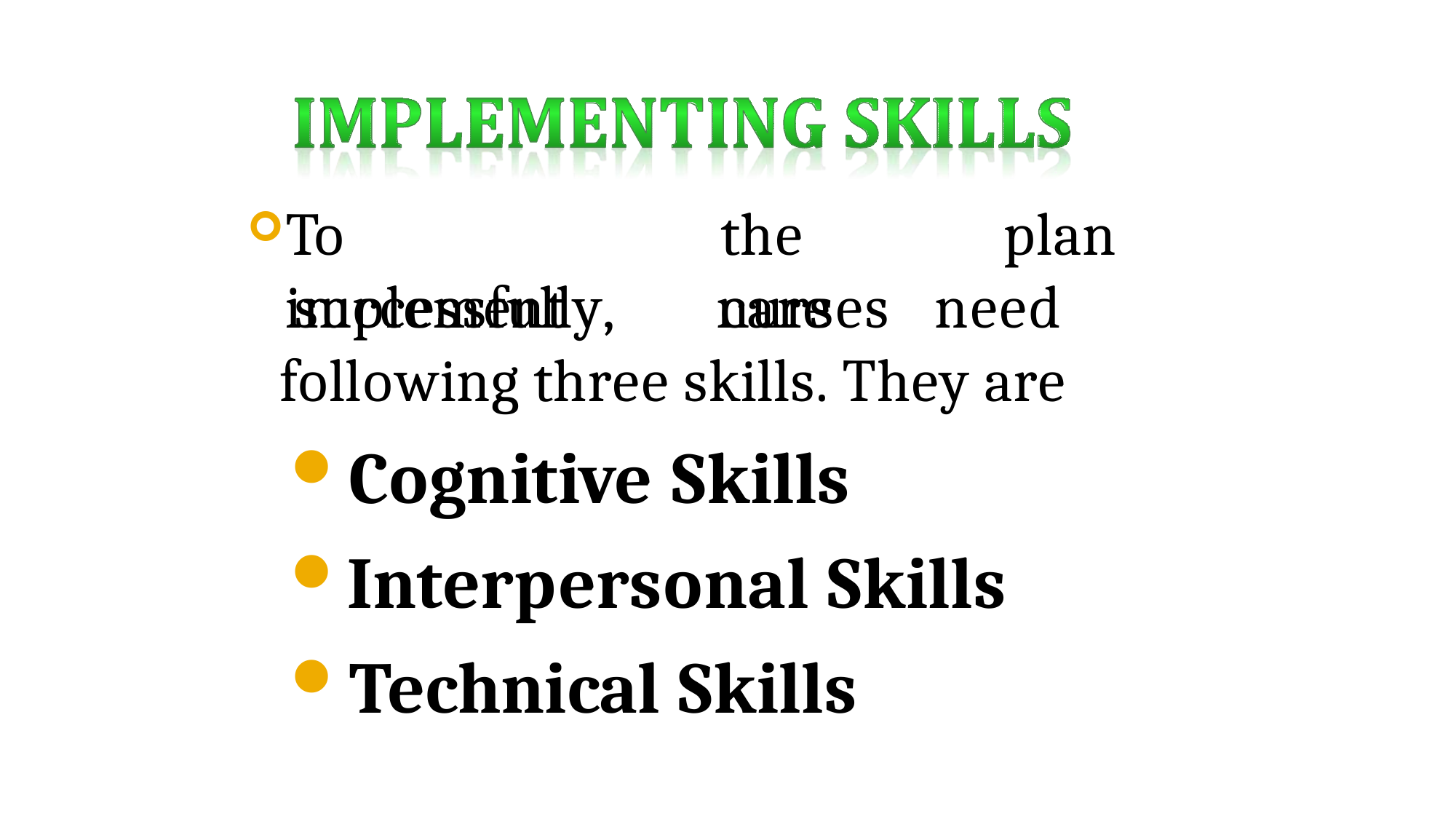

To	implement
the	care
plan  successfully,	nurses	need
following three skills. They are
Cognitive Skills
Interpersonal Skills
Technical Skills